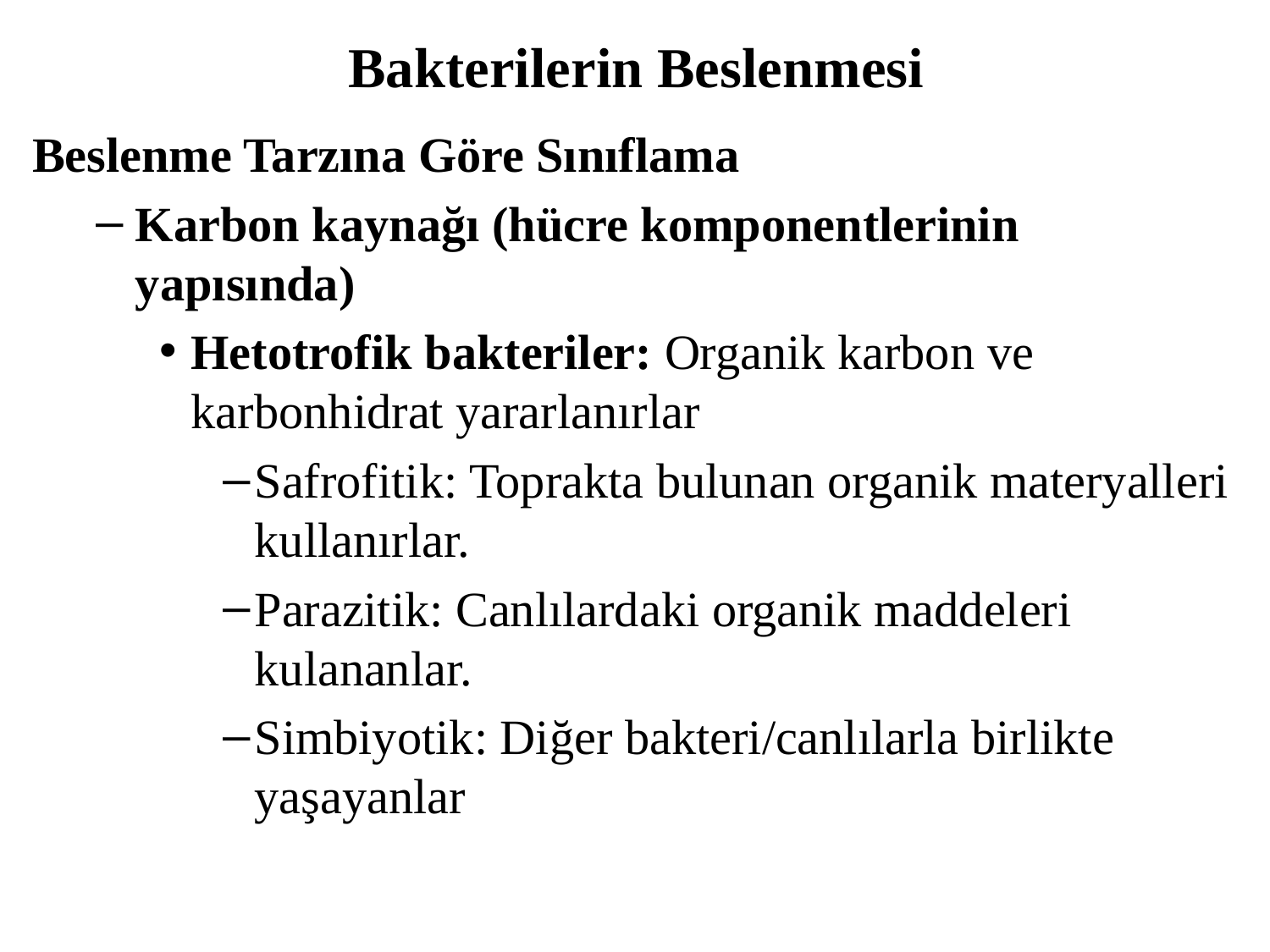

# Bakterilerin Beslenmesi
Beslenme Tarzına Göre Sınıflama
Karbon kaynağı (hücre komponentlerinin yapısında)
Hetotrofik bakteriler: Organik karbon ve karbonhidrat yararlanırlar
Safrofitik: Toprakta bulunan organik materyalleri kullanırlar.
Parazitik: Canlılardaki organik maddeleri kulananlar.
Simbiyotik: Diğer bakteri/canlılarla birlikte yaşayanlar